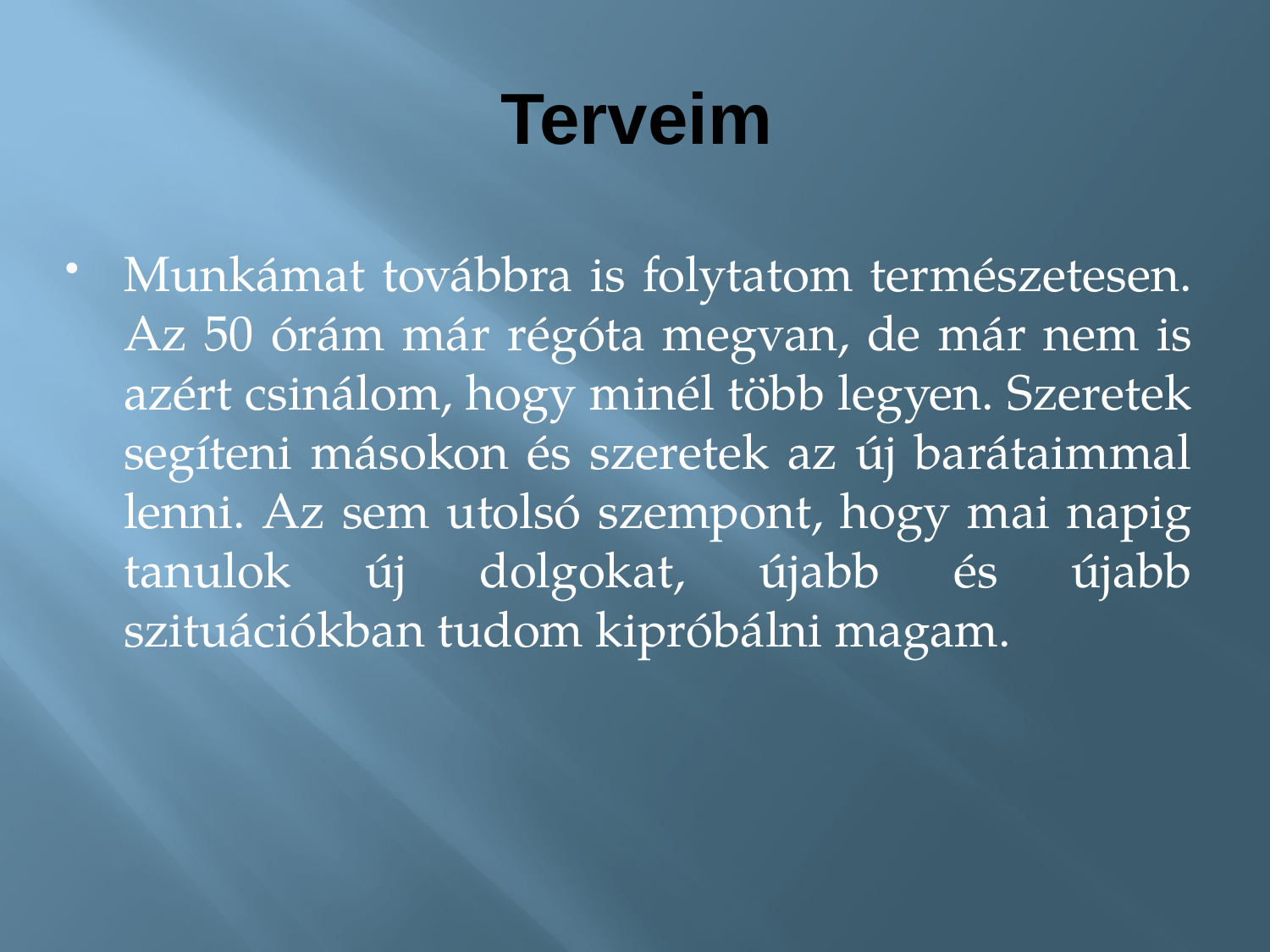

# Terveim
Munkámat továbbra is folytatom természetesen. Az 50 órám már régóta megvan, de már nem is azért csinálom, hogy minél több legyen. Szeretek segíteni másokon és szeretek az új barátaimmal lenni. Az sem utolsó szempont, hogy mai napig tanulok új dolgokat, újabb és újabb szituációkban tudom kipróbálni magam.